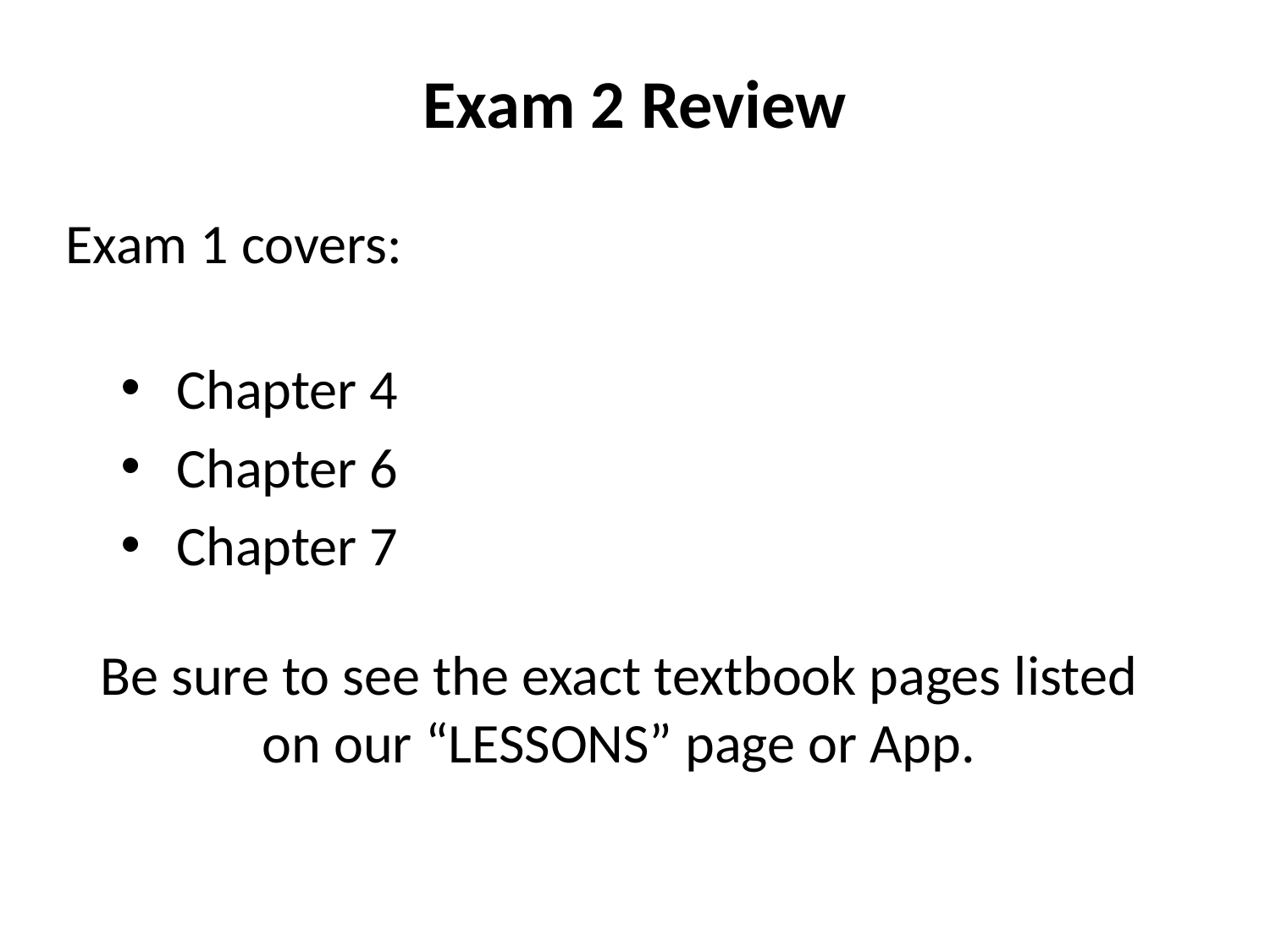

# Exam 2 Review
Exam 1 covers:
Chapter 4
Chapter 6
Chapter 7

Be sure to see the exact textbook pages listed on our “LESSONS” page or App.